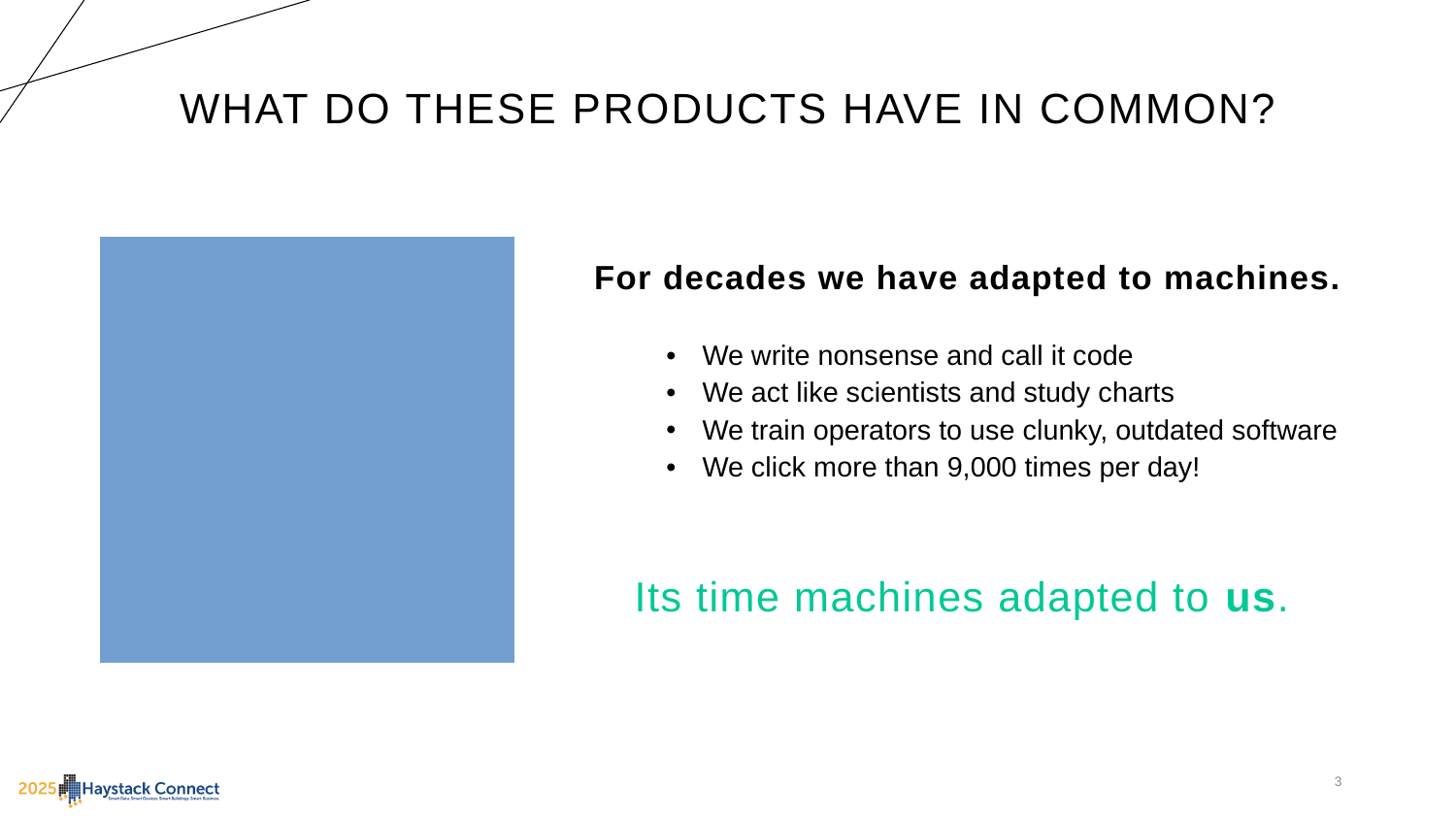

# What do these products have in common?
Memory foam mattress
Contact lenses
Adaptive cruise control
Iphones
Thermo molded ski boots
Standing desks

For decades we have adapted to machines.

We write nonsense and call it code
We act like scientists and study charts
We train operators to use clunky, outdated software
We click more than 9,000 times per day!

Its time machines adapted to us.
3